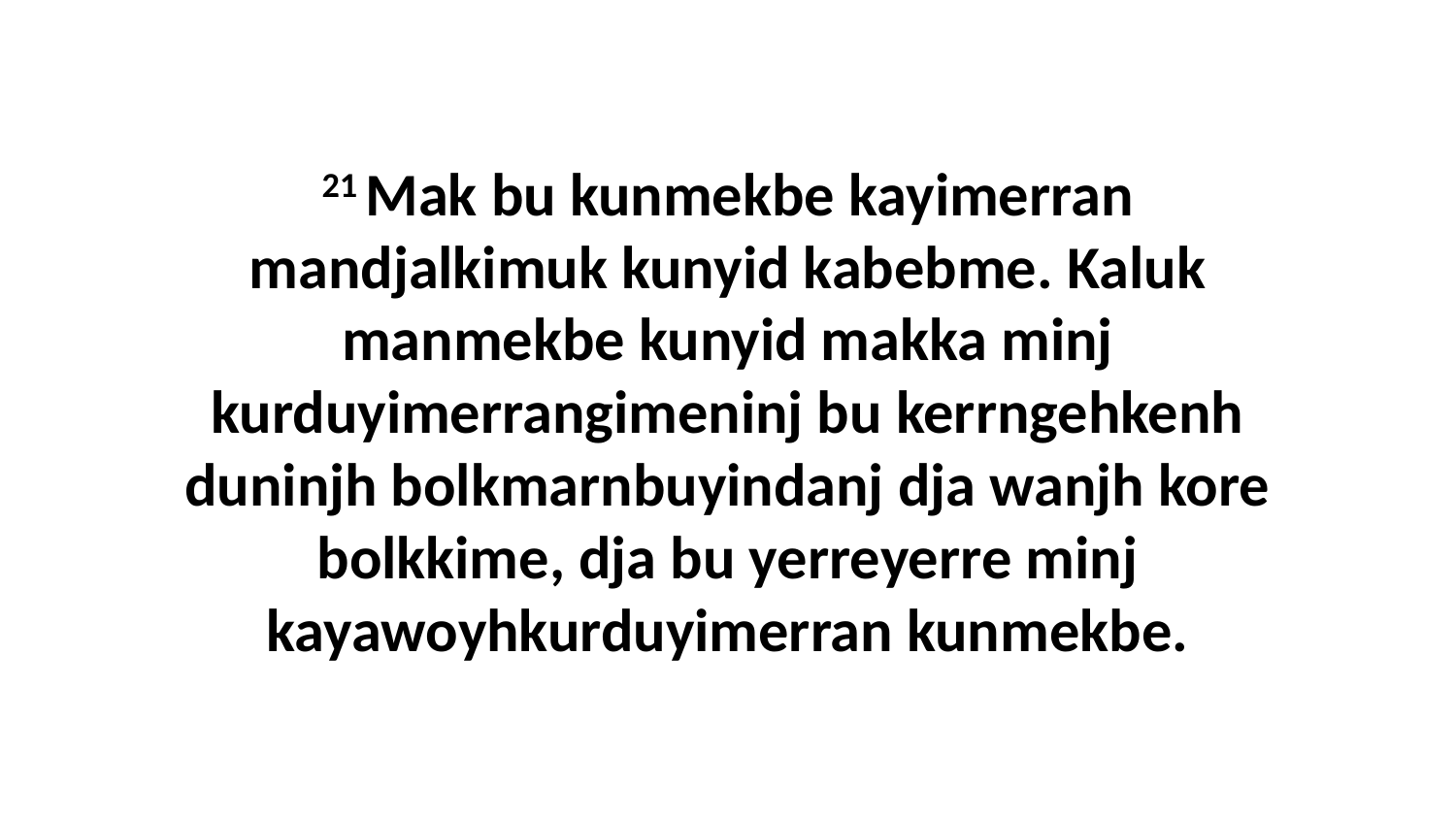

21 Mak bu kunmekbe kayimerran mandjalkimuk kunyid kabebme. Kaluk manmekbe kunyid makka minj kurduyimerrangimeninj bu kerrngehkenh duninjh bolkmarnbuyindanj dja wanjh kore bolkkime, dja bu yerreyerre minj kayawoyhkurduyimerran kunmekbe.